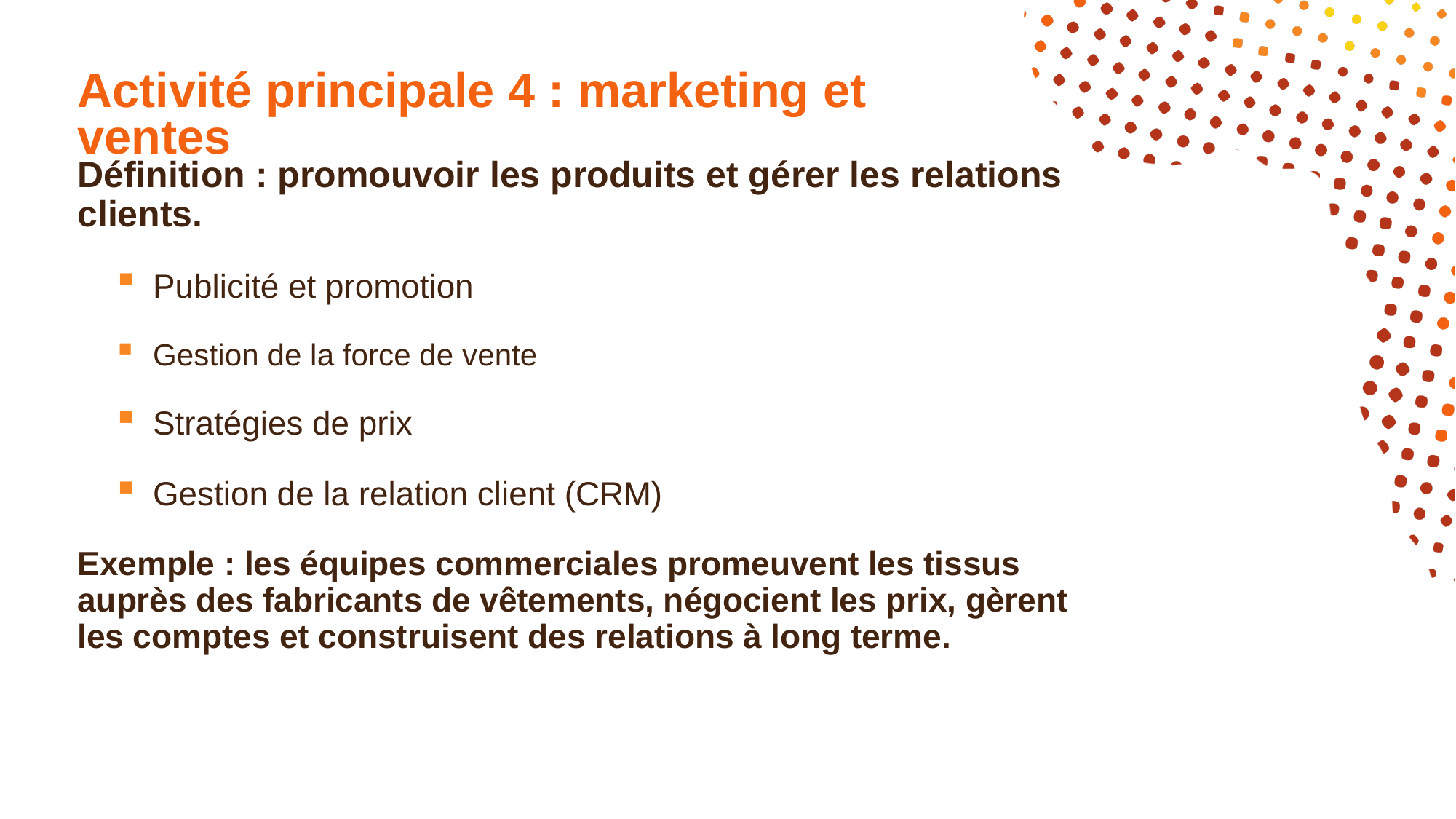

# Activité principale 4 : marketing et ventes
Définition : promouvoir les produits et gérer les relations clients.
Publicité et promotion
Gestion de la force de vente
Stratégies de prix
Gestion de la relation client (CRM)
Exemple : les équipes commerciales promeuvent les tissus auprès des fabricants de vêtements, négocient les prix, gèrent les comptes et construisent des relations à long terme.